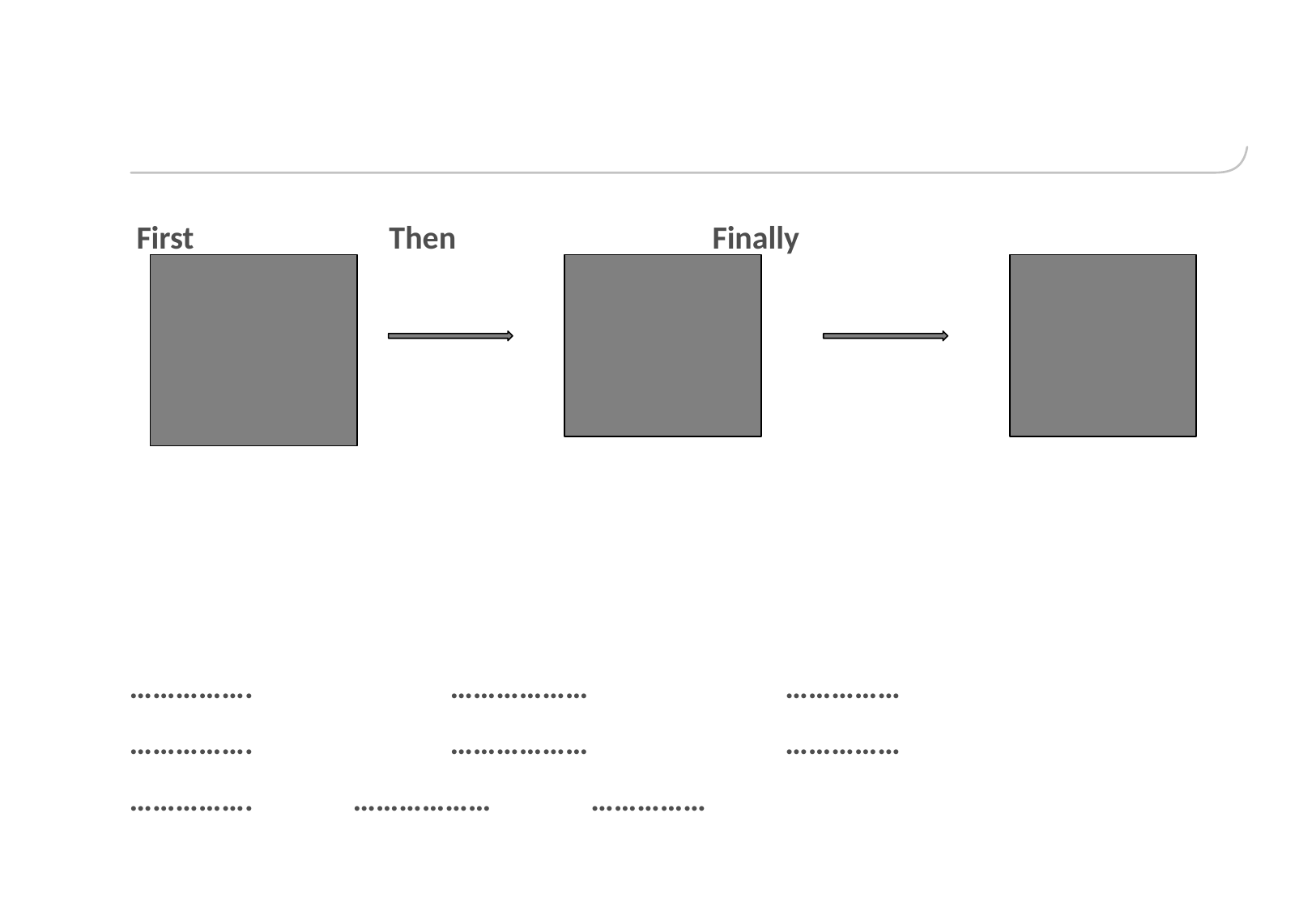

#
 First		         Then			Finally

…………….		    ………………		          ……………
…………….		    ………………		          ……………
…………….       	    ………………  	          ……………